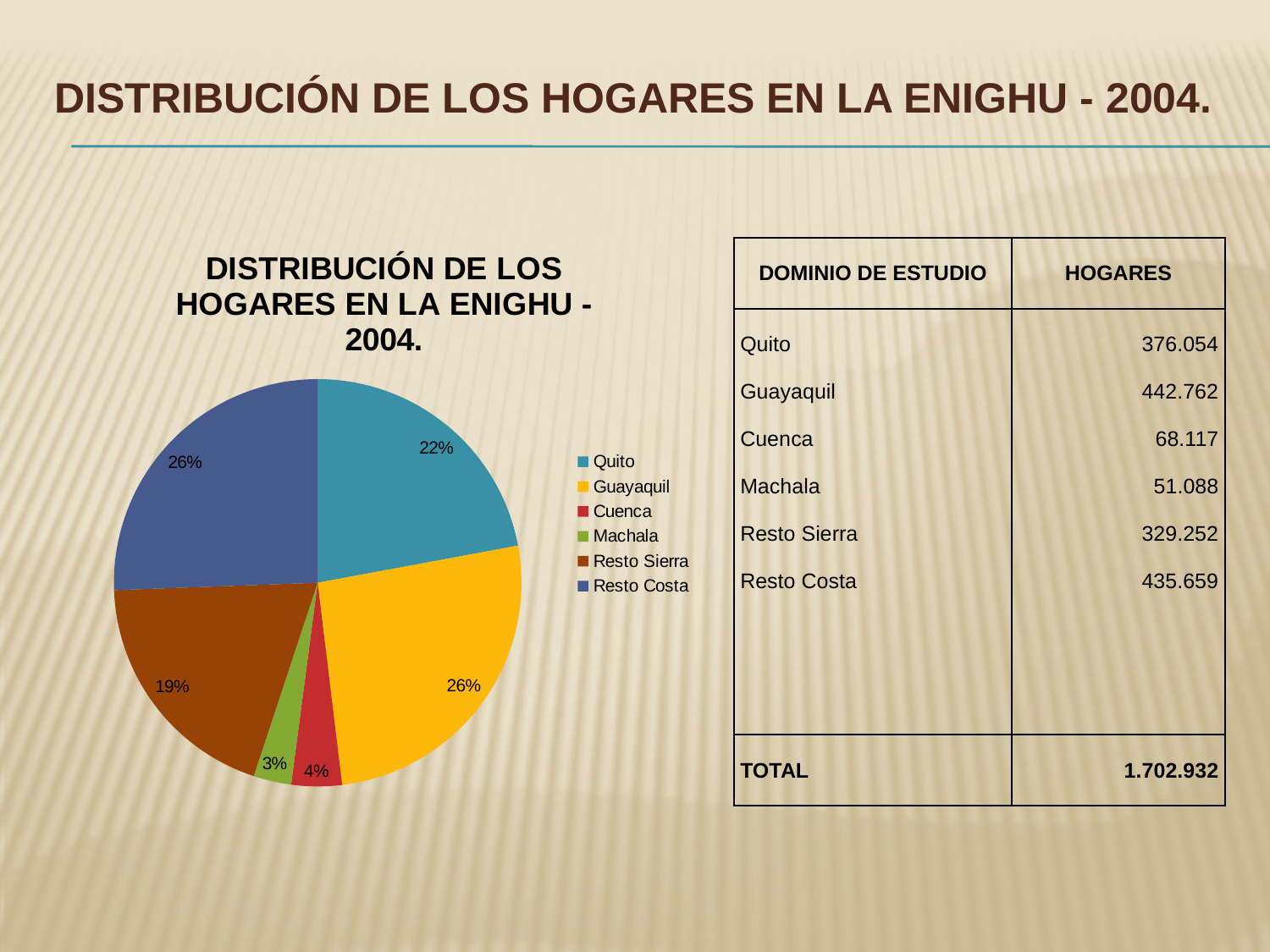

# DISTRIBUCIÓN DE LOS HOGARES EN LA ENIGHU - 2004.

### Chart: DISTRIBUCIÓN DE LOS HOGARES EN LA ENIGHU - 2004.

| Category | DISTRIBUCIÓN DE LOS HOGARES EN LA ENIGHU - 2003. |
|---|---|
| Quito | 376.0539999999997 |
| Guayaquil | 442.762 |
| Cuenca | 68.117 |
| Machala | 51.088 |
| Resto Sierra | 329.252 |
| Resto Costa | 435.659 |
| DOMINIO DE ESTUDIO | HOGARES |
| --- | --- |
| Quito Guayaquil Cuenca Machala Resto Sierra Resto Costa | 376.054 442.762 68.117 51.088 329.252 435.659 |
| TOTAL | 1.702.932 |